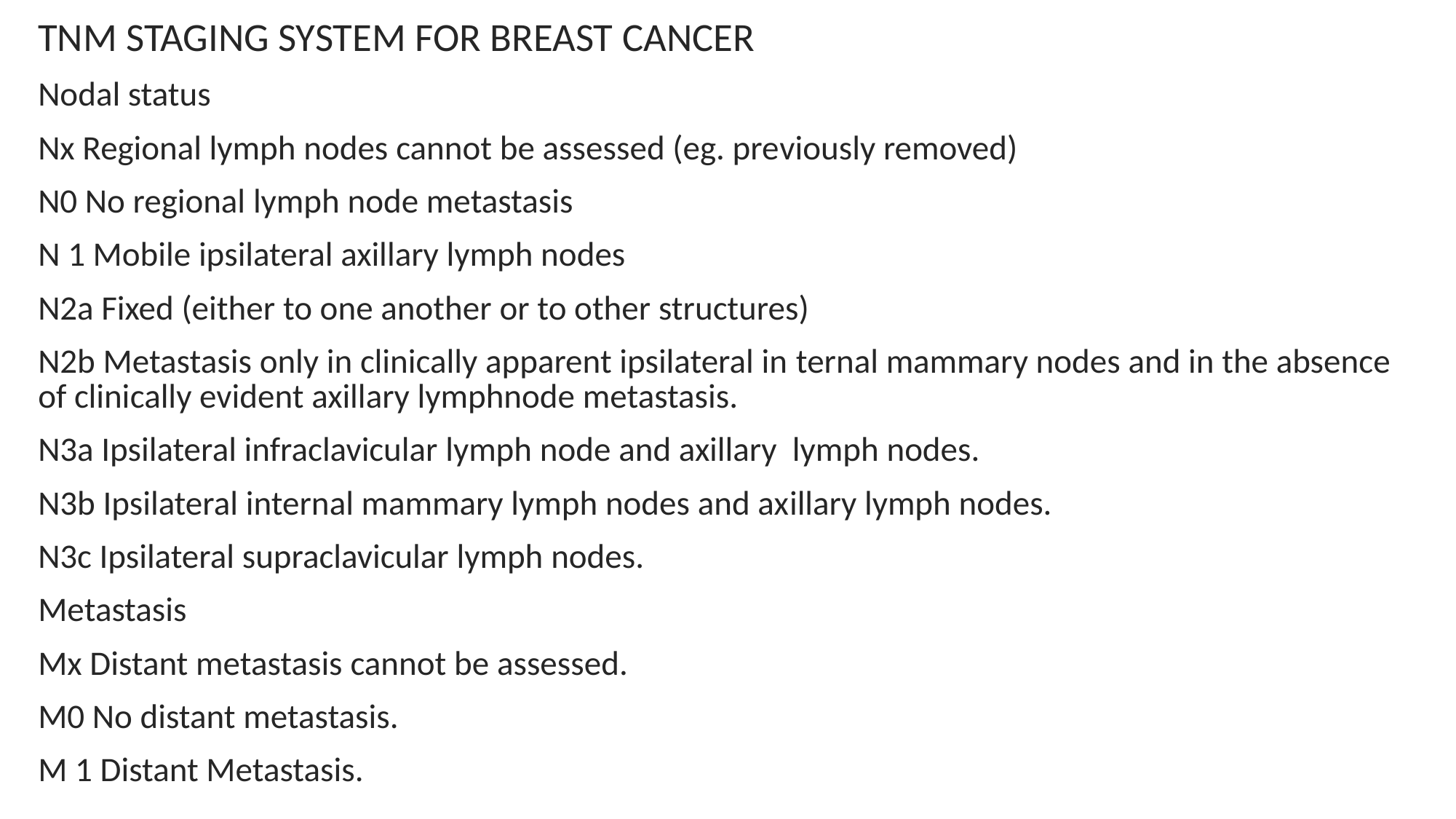

TNM STAGING SYSTEM FOR BREAST CANCER
Nodal status
Nx Regional lymph nodes cannot be assessed (eg. pre­viously removed)
N0 No regional lymph node metastasis
N 1 Mobile ipsilateral axillary lymph nodes
N2a Fixed (either to one another or to other structures)
N2b Metastasis only in clinically apparent ipsilateral in­ ternal mammary nodes and in the absence of clini­cally evident axillary lymphnode metastasis.
N3a Ipsilateral infraclavicular lymph node and axillary  lymph nodes.
N3b Ipsilateral internal mammary lymph nodes and ax­illary lymph nodes.
N3c Ipsilateral supraclavicular lymph nodes.
Metastasis
Mx Distant metastasis cannot be assessed.
M0 No distant metastasis.
M 1 Distant Metastasis.